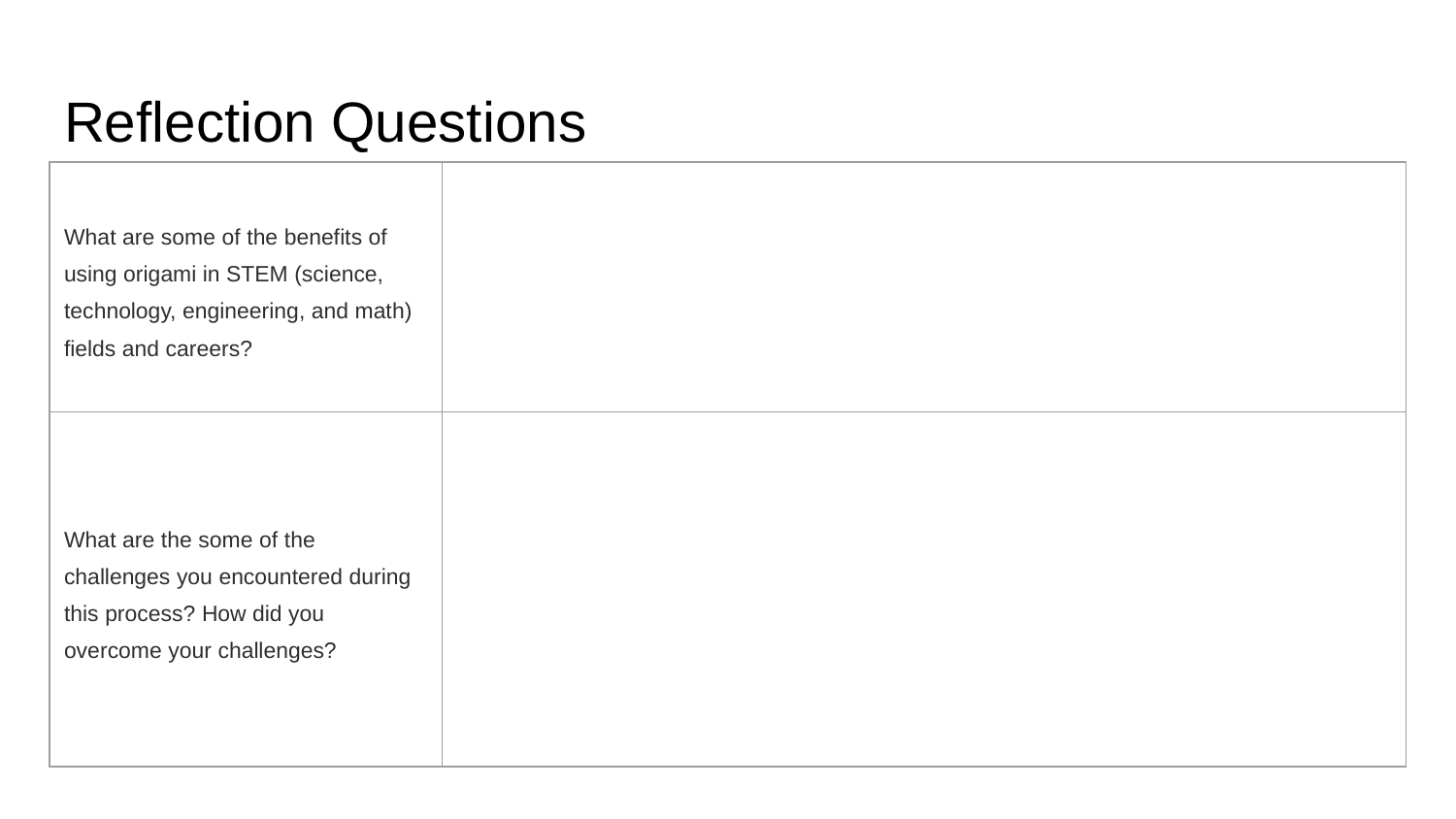

# Reflection Questions
| What are some of the benefits of using origami in STEM (science, technology, engineering, and math) fields and careers? |  |
| --- | --- |
| What are the some of the challenges you encountered during this process? How did you overcome your challenges? |  |